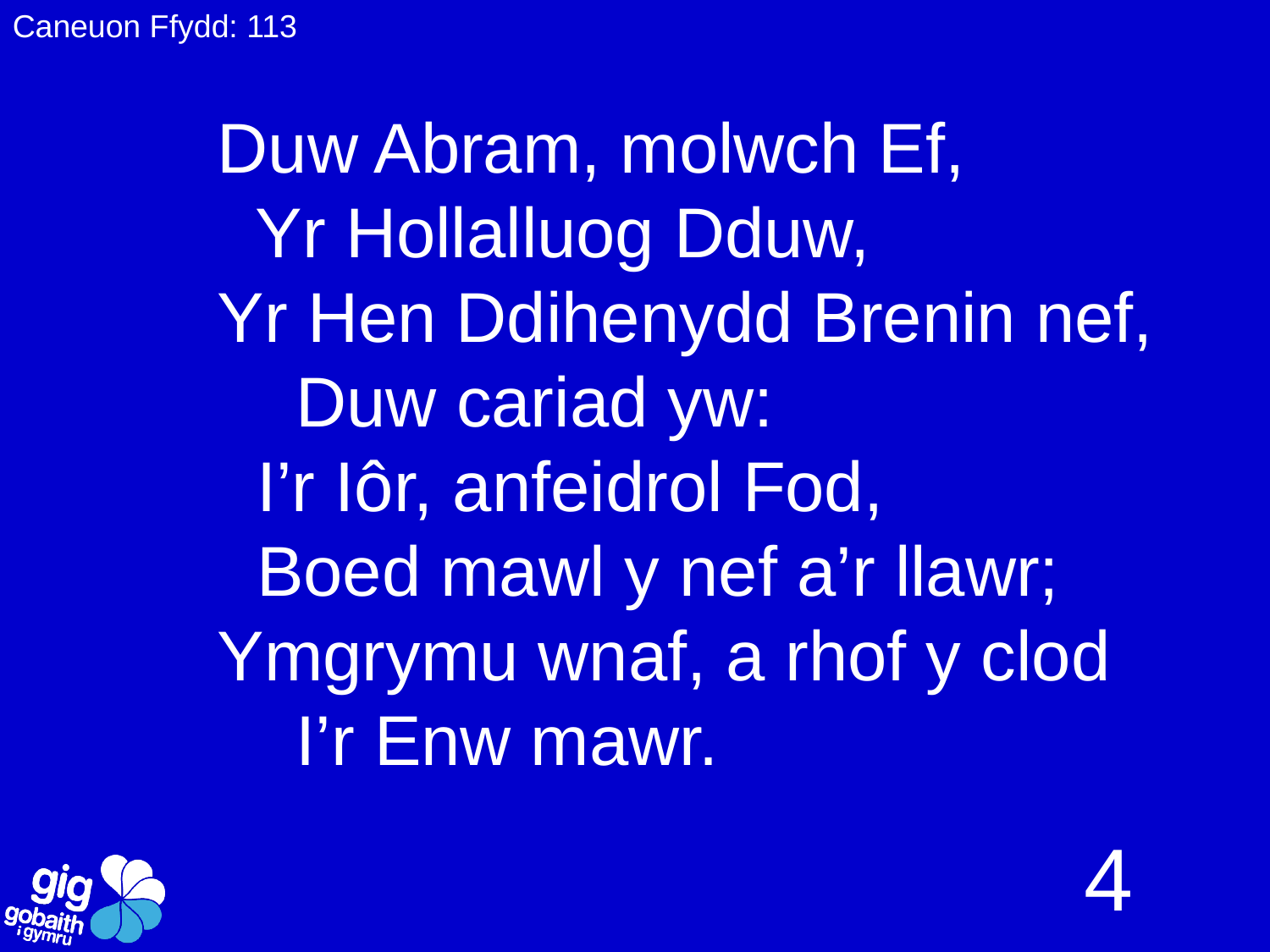

Caneuon Ffydd: 113

# Duw Abram, molwch Ef, Yr Hollalluog Dduw, Yr Hen Ddihenydd Brenin nef, Duw cariad yw: I’r Iôr, anfeidrol Fod, Boed mawl y nef a’r llawr; Ymgrymu wnaf, a rhof y clod I’r Enw mawr.
4